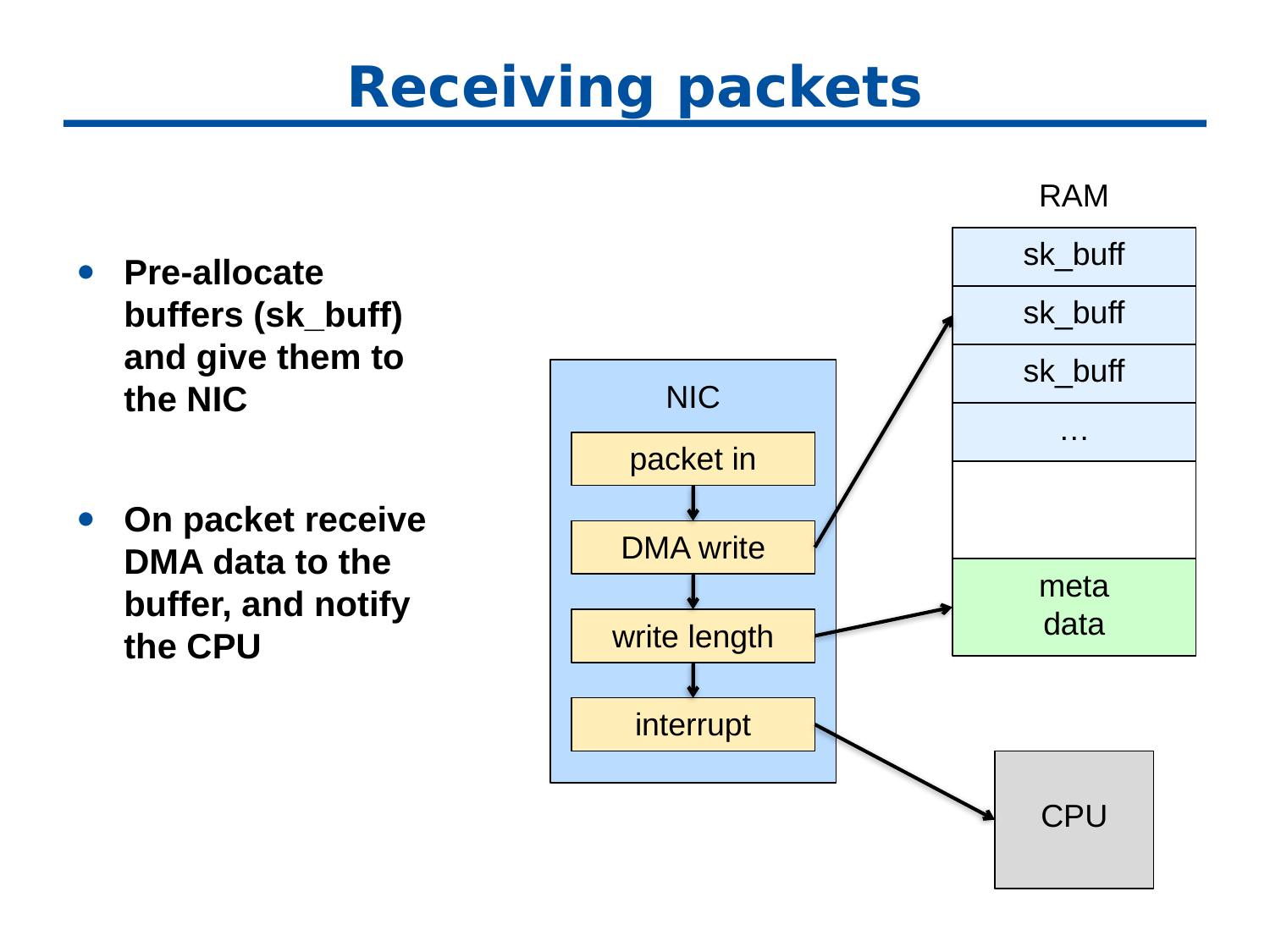

# Receiving packets
RAM
sk_buff
sk_buff
sk_buff
…

meta
data
Pre-allocate buffers (sk_buff) and give them to the NIC

On packet receive DMA data to the buffer, and notify the CPU

NIC
packet in
DMA write
write length
interrupt

CPU